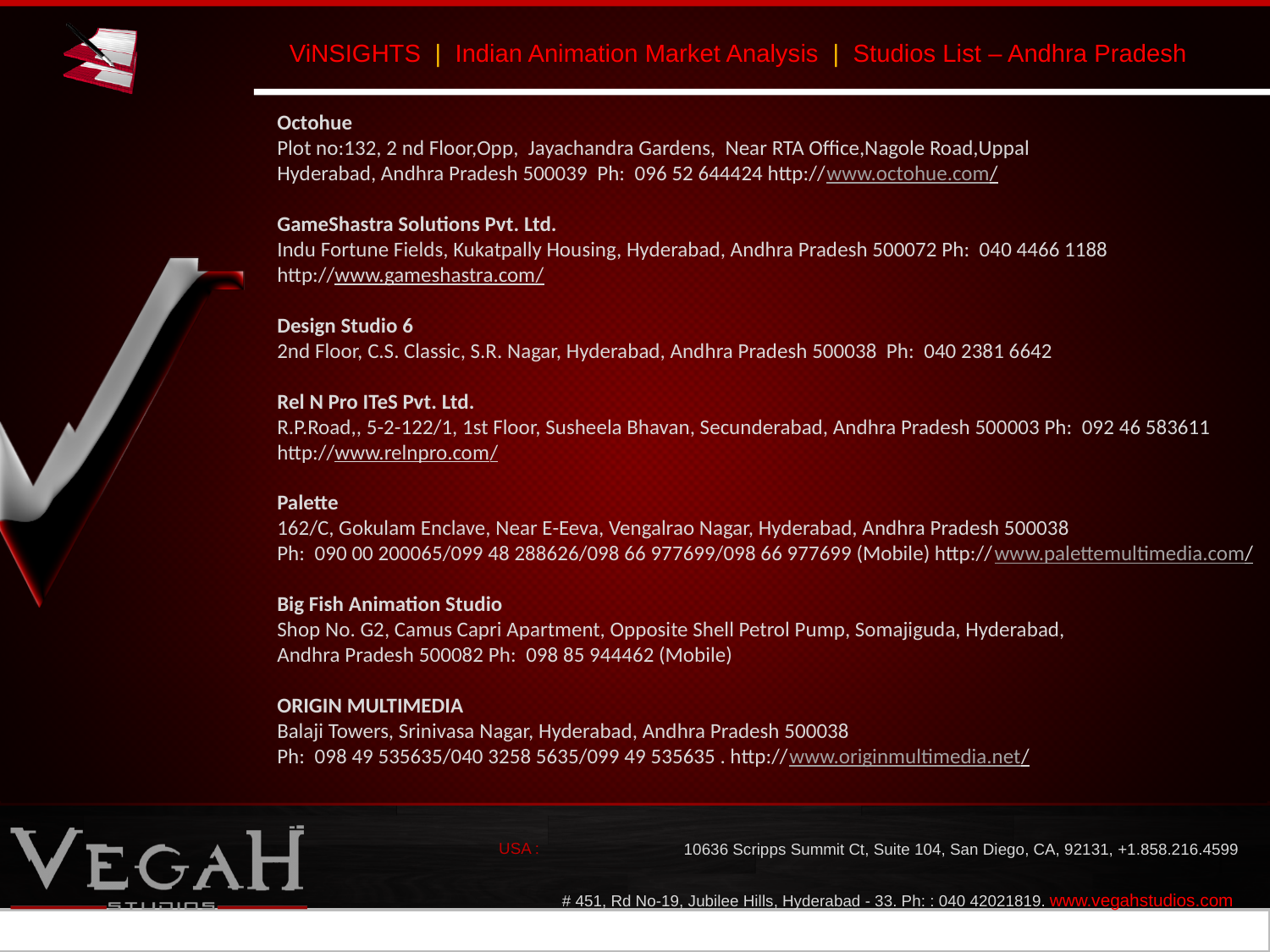

Octohue
Plot no:132, 2 nd Floor,Opp,  Jayachandra Gardens,  Near RTA Office,Nagole Road,Uppal
Hyderabad, Andhra Pradesh 500039  Ph:  096 52 644424 http://www.octohue.com/
GameShastra Solutions Pvt. Ltd.
Indu Fortune Fields, Kukatpally Housing, Hyderabad, Andhra Pradesh 500072 Ph:  040 4466 1188
http://www.gameshastra.com/
Design Studio 6
2nd Floor, C.S. Classic, S.R. Nagar, Hyderabad, Andhra Pradesh 500038  Ph:  040 2381 6642
Rel N Pro ITeS Pvt. Ltd.
R.P.Road,, 5-2-122/1, 1st Floor, Susheela Bhavan, Secunderabad, Andhra Pradesh 500003 Ph:  092 46 583611
http://www.relnpro.com/
Palette
162/C, Gokulam Enclave, Near E-Eeva, Vengalrao Nagar, Hyderabad, Andhra Pradesh 500038
Ph:  090 00 200065/099 48 288626/098 66 977699/098 66 977699 (Mobile) http://www.palettemultimedia.com/
Big Fish Animation Studio
Shop No. G2, Camus Capri Apartment, Opposite Shell Petrol Pump, Somajiguda, Hyderabad,
Andhra Pradesh 500082 Ph:  098 85 944462 (Mobile)
ORIGIN MULTIMEDIA
Balaji Towers, Srinivasa Nagar, Hyderabad, Andhra Pradesh 500038
Ph:  098 49 535635/040 3258 5635/099 49 535635 . http://www.originmultimedia.net/